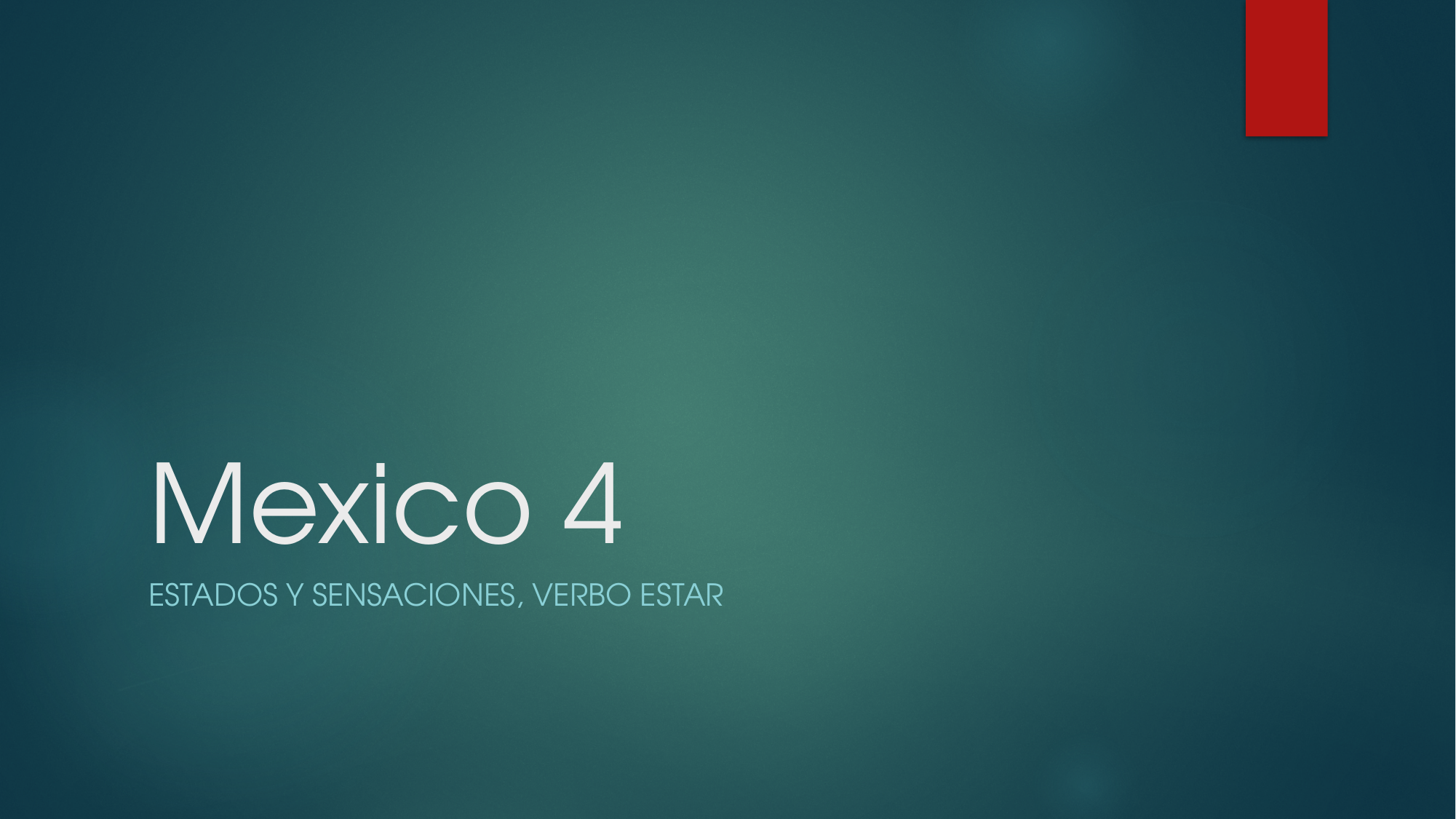

# Mexico 4
Estados y sensaciones, verbo estar